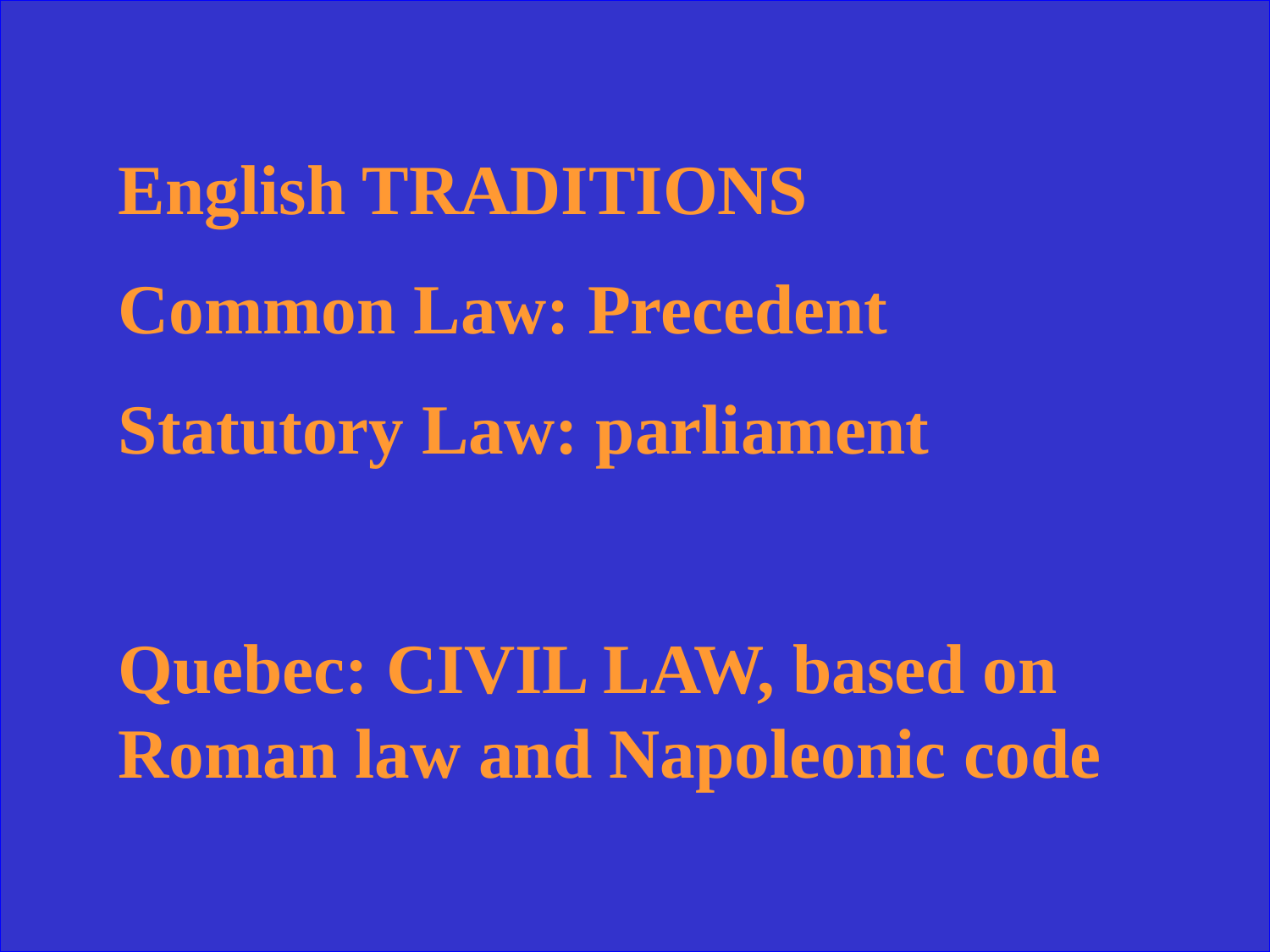

English TRADITIONS
Common Law: Precedent
Statutory Law: parliament

Quebec: CIVIL LAW, based on Roman law and Napoleonic code